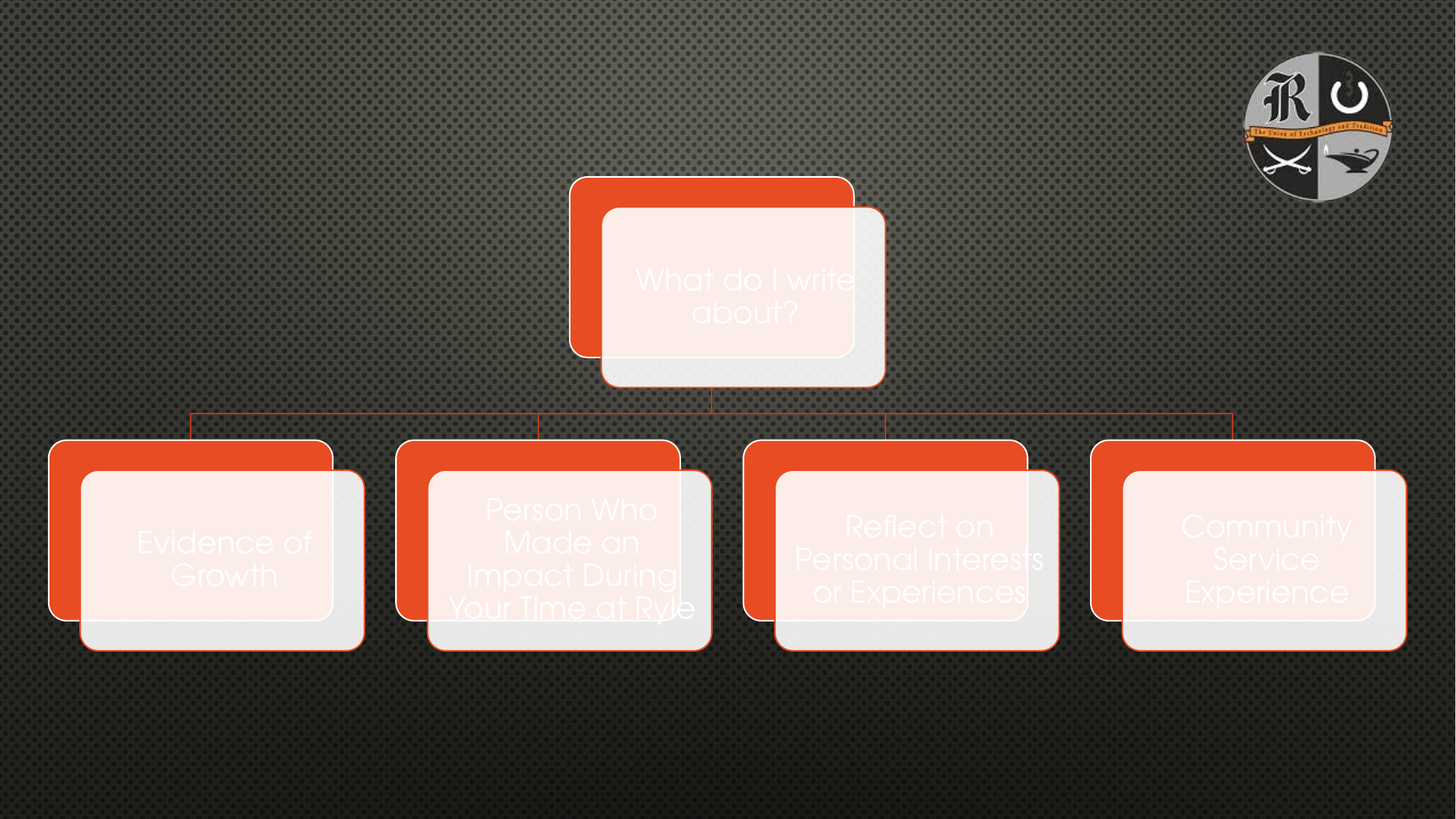

What do I write about?
Evidence of Growth
Person Who Made an Impact During Your Time at Ryle
Reflect on Personal Interests or Experiences
Community Service Experience